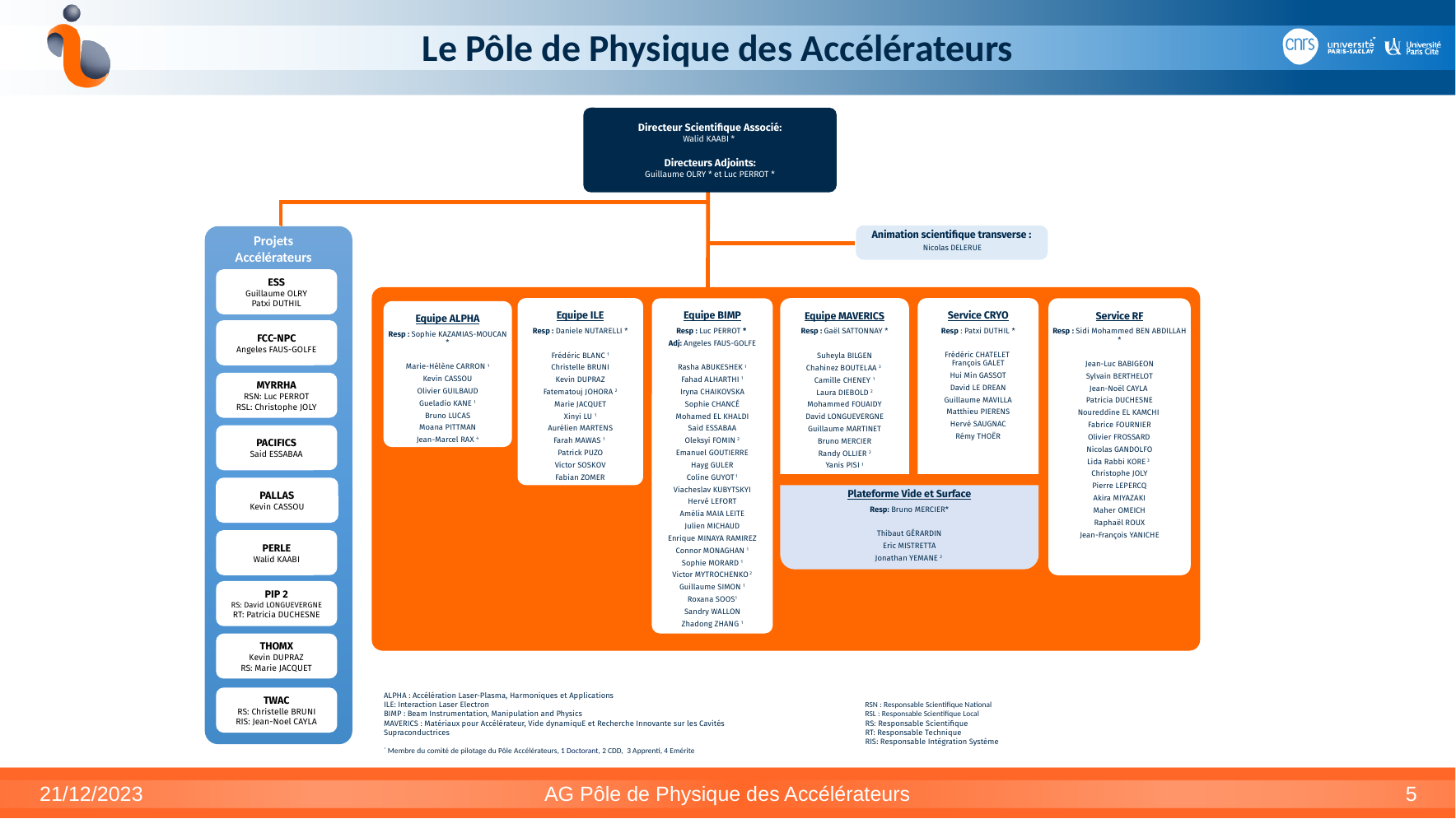

# Le Pôle de Physique des Accélérateurs
Directeur Scientifique Associé:
Walid KAABI *

Directeurs Adjoints:
Guillaume OLRY * et Luc PERROT *
Animation scientifique transverse :
Nicolas DELERUE

Projets Accélérateurs
Projets Accélérateurs
Projets Accélérateurs
Projets Accélérateurs

ESS
Guillaume OLRY
Patxi DUTHIL

Equipe ILE
Resp : Daniele NUTARELLI *

Frédéric BLANC 1
Christelle BRUNI
Kevin DUPRAZ
Fatematouj JOHORA 2
Marie JACQUET
Xinyi LU 1
Aurélien MARTENS
Farah MAWAS 1
Patrick PUZO
Victor SOSKOV
Fabian ZOMER
Equipe MAVERICS
Resp : Gaël SATTONNAY *

Suheyla BILGEN
Chahinez BOUTELAA 3
Camille CHENEY 1
Laura DIEBOLD 2
Mohammed FOUAIDY
David LONGUEVERGNE
Guillaume MARTINET
Bruno MERCIER
Randy OLLIER 2
Yanis PISI 1

Service CRYO
Resp : Patxi DUTHIL *
Frédéric CHATELET
François GALET
Hui Min GASSOT
David LE DREAN
Guillaume MAVILLA
Matthieu PIERENS
Hervé SAUGNAC
Rémy THOËR

Equipe BIMP
Resp : Luc PERROT *
Adj: Angeles FAUS-GOLFE

Rasha ABUKESHEK 1
Fahad ALHARTHI 1
Iryna CHAIKOVSKA
Sophie CHANCÉ
Mohamed EL KHALDI
Said ESSABAA
Oleksyi FOMIN 2
Emanuel GOUTIERRE
Hayg GULER
Coline GUYOT 1
Viacheslav KUBYTSKYI
Hervé LEFORT
Amélia MAIA LEITE
Julien MICHAUD
Enrique MINAYA RAMIREZ
Connor MONAGHAN 1
Sophie MORARD 1
Victor MYTROCHENKO 2
Guillaume SIMON 1
Roxana SOOS1
Sandry WALLON
Zhadong ZHANG 1
Service RF
Resp : Sidi Mohammed BEN ABDILLAH *

Jean-Luc BABIGEON
Sylvain BERTHELOT
Jean-Noël CAYLA
Patricia DUCHESNE
Noureddine EL KAMCHI
Fabrice FOURNIER
Olivier FROSSARD
Nicolas GANDOLFO
Lida Rabbi KORE 3
Christophe JOLY
Pierre LEPERCQ
Akira MIYAZAKI
Maher OMEICH
Raphaël ROUX
Jean-François YANICHE

Equipe ALPHA
Resp : Sophie KAZAMIAS-MOUCAN *

Marie-Hélène CARRON 1
Kevin CASSOU
Olivier GUILBAUD
Gueladio KANE 1
Bruno LUCAS
Moana PITTMAN
Jean-Marcel RAX 4
FCC-NPC
Angeles FAUS-GOLFE
MYRRHA
RSN: Luc PERROT
RSL: Christophe JOLY
PACIFICS
Said ESSABAA
PALLAS
Kevin CASSOU
Plateforme Vide et Surface
Resp: Bruno MERCIER*

Thibaut GÉRARDIN
Eric MISTRETTA
Jonathan YEMANE 2
PERLE
Walid KAABI
PIP 2
RS: David LONGUEVERGNE
RT: Patricia DUCHESNE
THOMX
Kevin DUPRAZ
RS: Marie JACQUET
ALPHA : Accélération Laser-Plasma, Harmoniques et Applications
ILE: Interaction Laser Electron
BIMP : Beam Instrumentation, Manipulation and Physics
MAVERICS : Matériaux pour Accélérateur, Vide dynamiquE et Recherche Innovante sur les Cavités Supraconductrices

* Membre du comité de pilotage du Pôle Accélérateurs, 1 Doctorant, 2 CDD,  3 Apprenti, 4 Emérite

RSN : Responsable Scientifique National
RSL : Responsable Scientifique Local
RS: Responsable Scientifique
RT: Responsable Technique
RIS: Responsable Intégration Système
TWAC
RS: Christelle BRUNI
RIS: Jean-Noel CAYLA

21/12/2023
AG Pôle de Physique des Accélérateurs
5